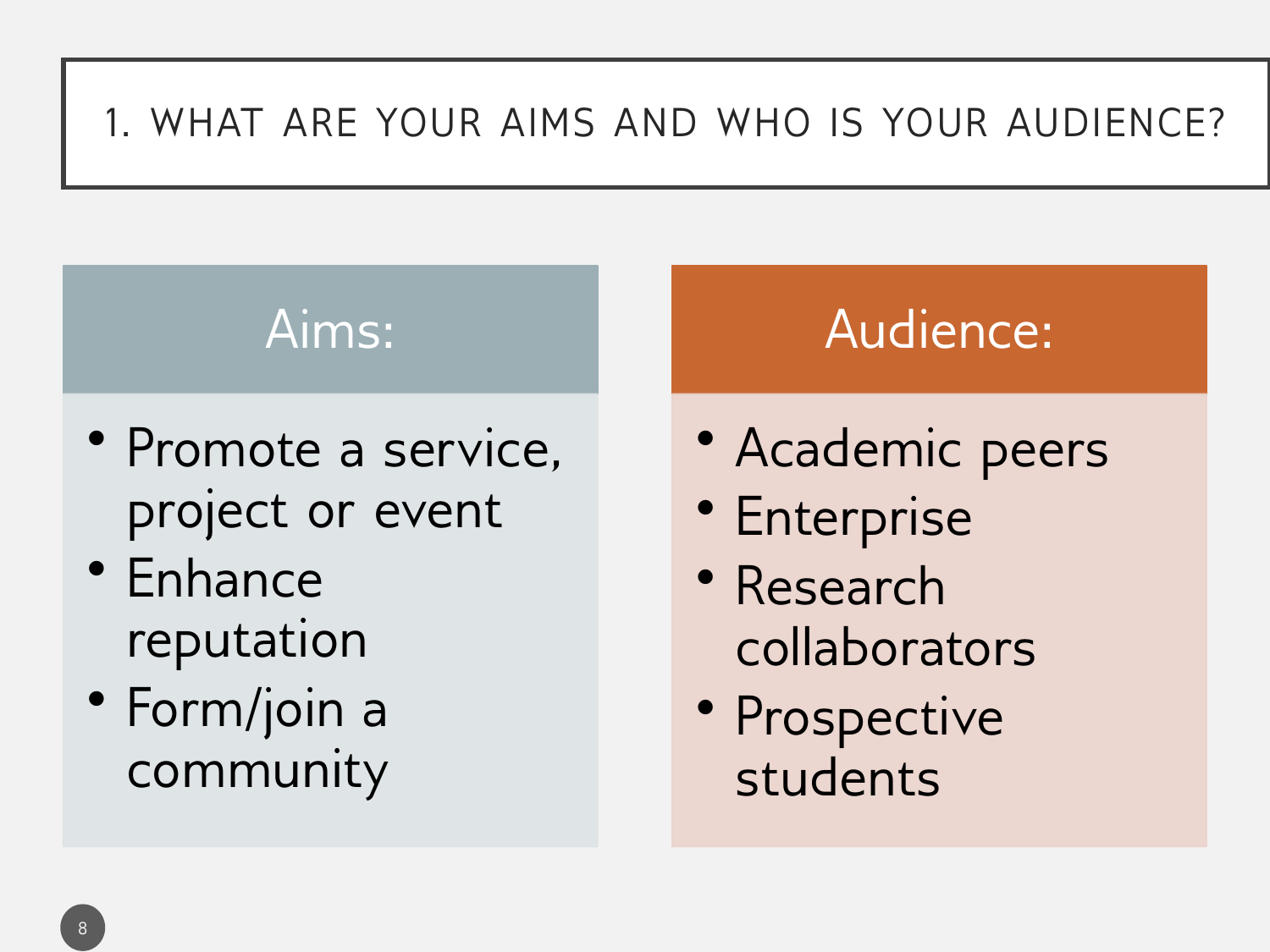

# 1. What are your aims and who is your audience?
Aims:
Promote a service, project or event
Enhance reputation
Form/join a community
Audience:
Academic peers
Enterprise
Research collaborators
Prospective students
8